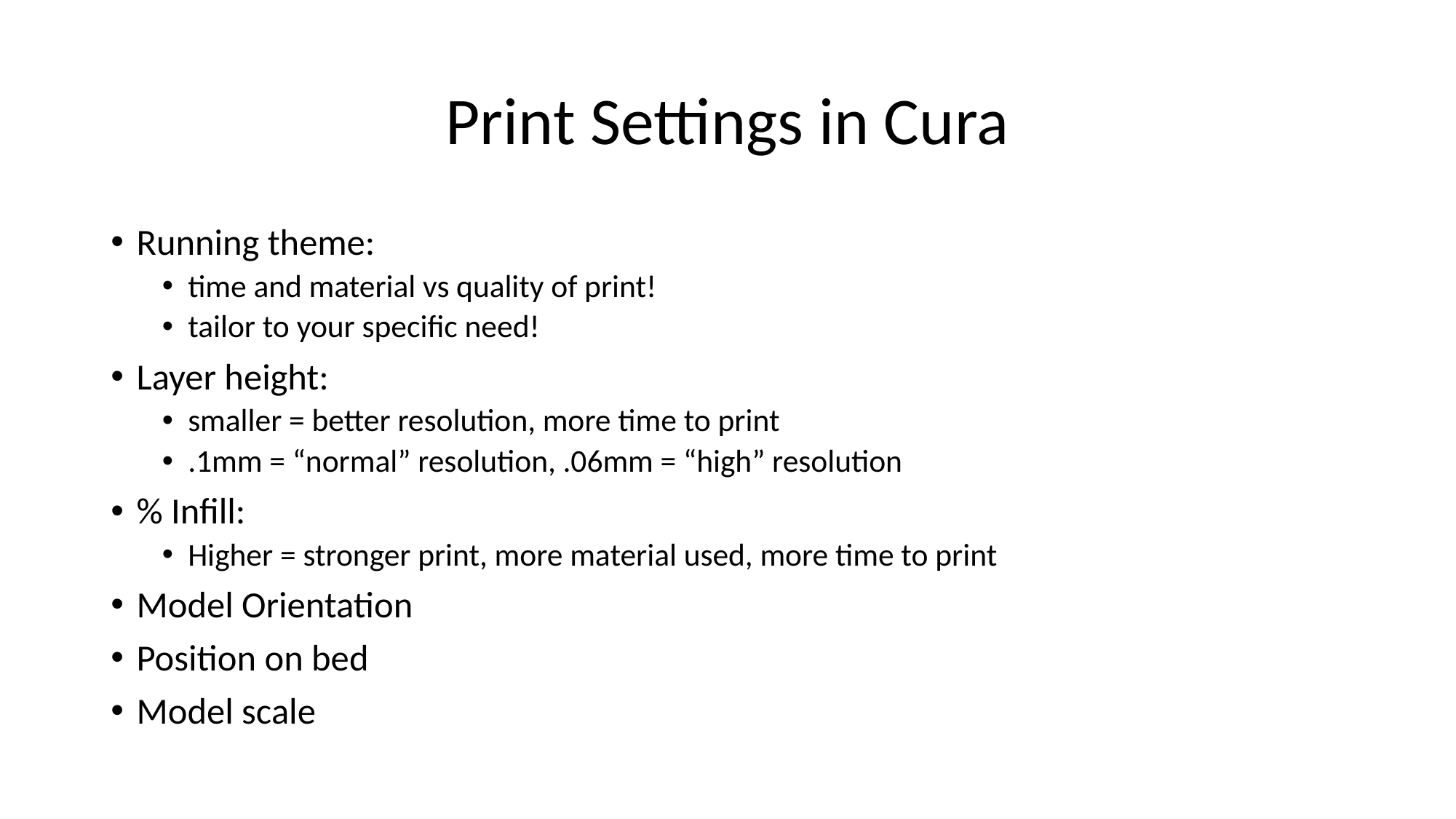

# Print Settings in Cura
Running theme:
time and material vs quality of print!
tailor to your specific need!
Layer height:
smaller = better resolution, more time to print
.1mm = “normal” resolution, .06mm = “high” resolution
% Infill:
Higher = stronger print, more material used, more time to print
Model Orientation
Position on bed
Model scale